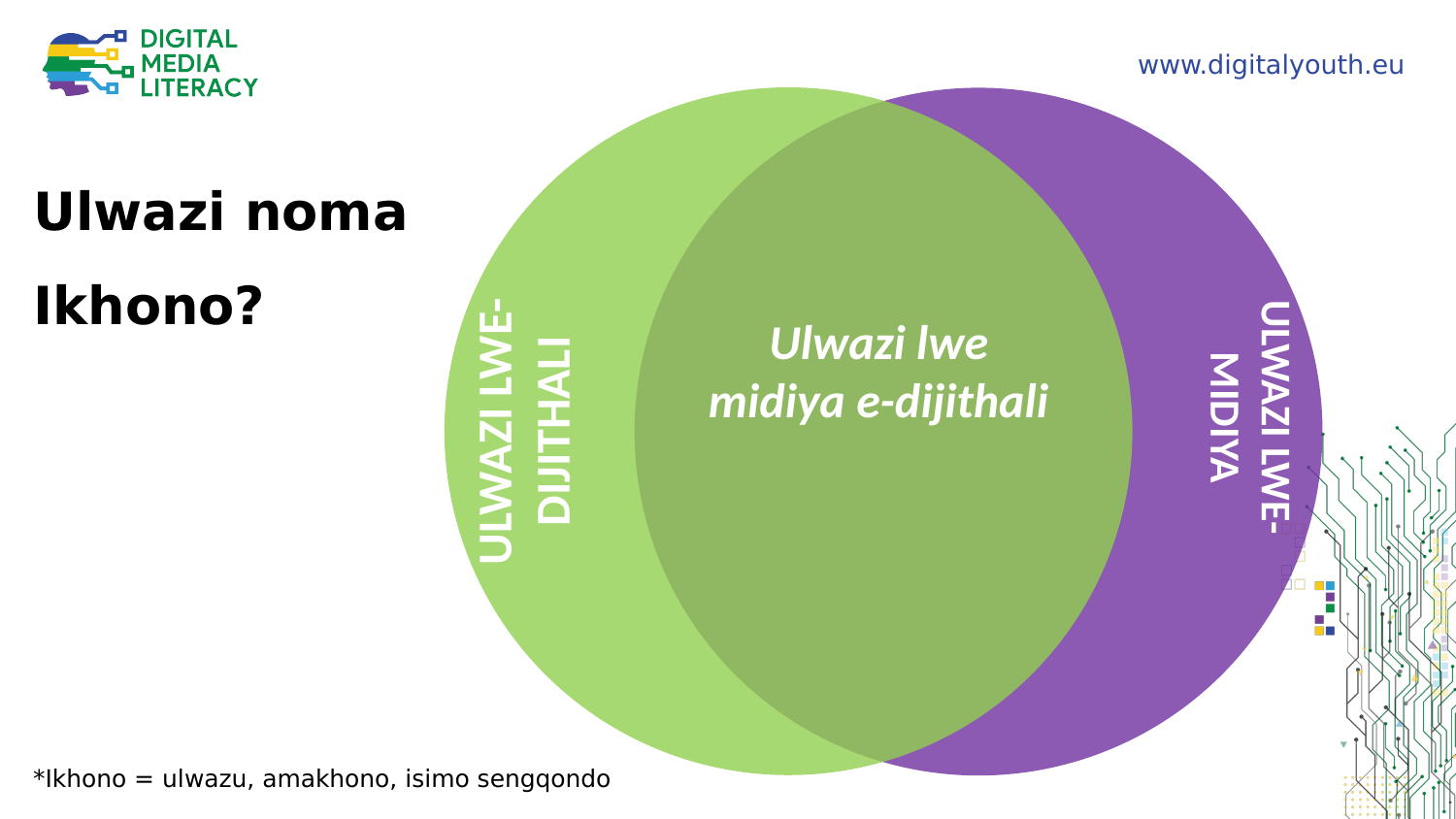

Ulwazi noma Ikhono?
Ulwazi lwe midiya e-dijithali

ULWAZI LWE-MIDIYA

ULWAZI LWE-DIJITHALI

*Ikhono = ulwazu, amakhono, isimo sengqondo